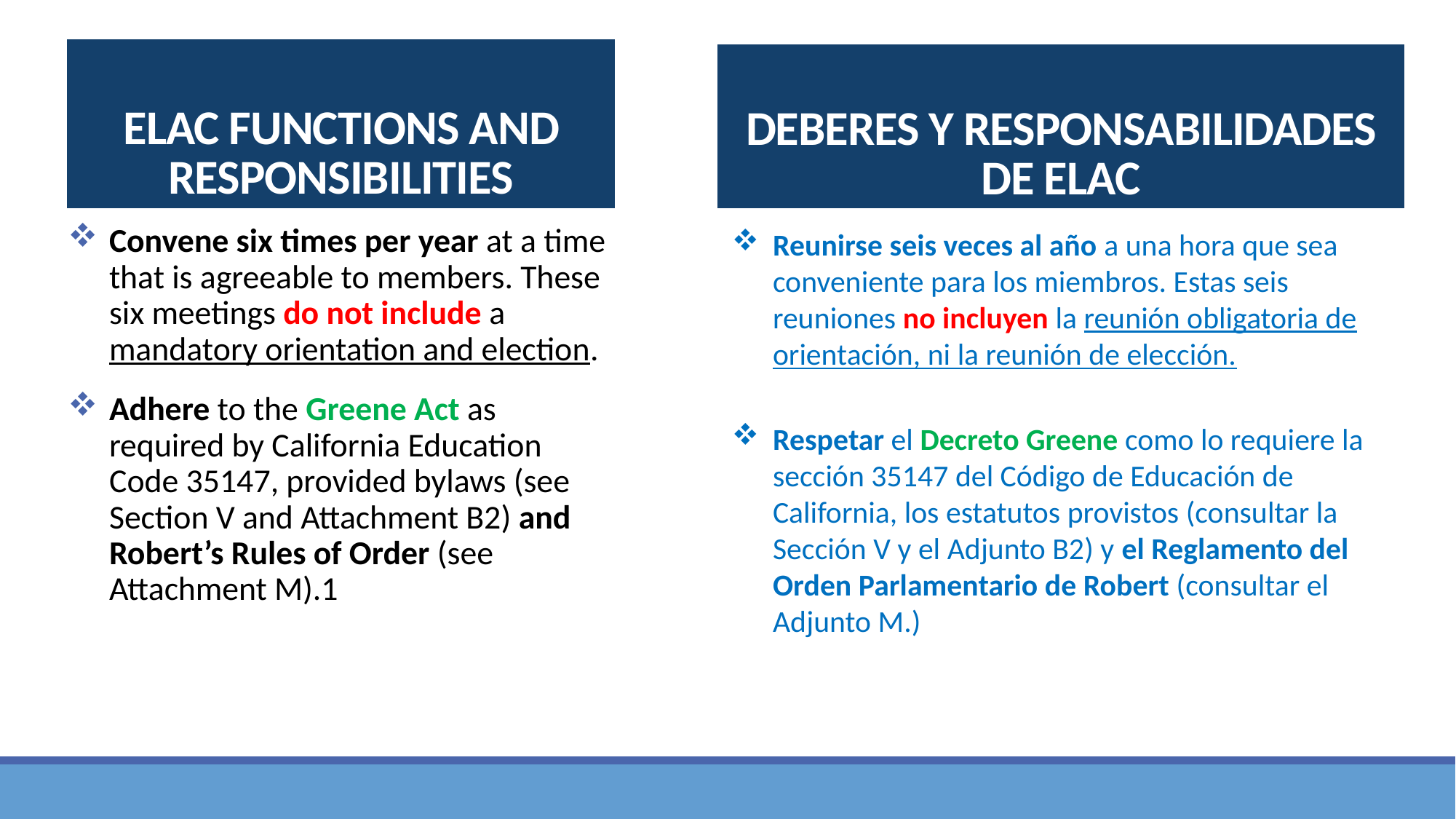

# ELAC FUNCTIONS AND RESPONSIBILITIES
DEBERES Y RESPONSABILIDADES DE ELAC

Convene six times per year at a time that is agreeable to members. These six meetings do not include a mandatory orientation and election.
Adhere to the Greene Act as required by California Education Code 35147, provided bylaws (see Section V and Attachment B2) and Robert’s Rules of Order (see Attachment M).1

Reunirse seis veces al año a una hora que sea conveniente para los miembros. Estas seis reuniones no incluyen la reunión obligatoria de orientación, ni la reunión de elección.

Respetar el Decreto Greene como lo requiere la sección 35147 del Código de Educación de California, los estatutos provistos (consultar la Sección V y el Adjunto B2) y el Reglamento del Orden Parlamentario de Robert (consultar el Adjunto M.)